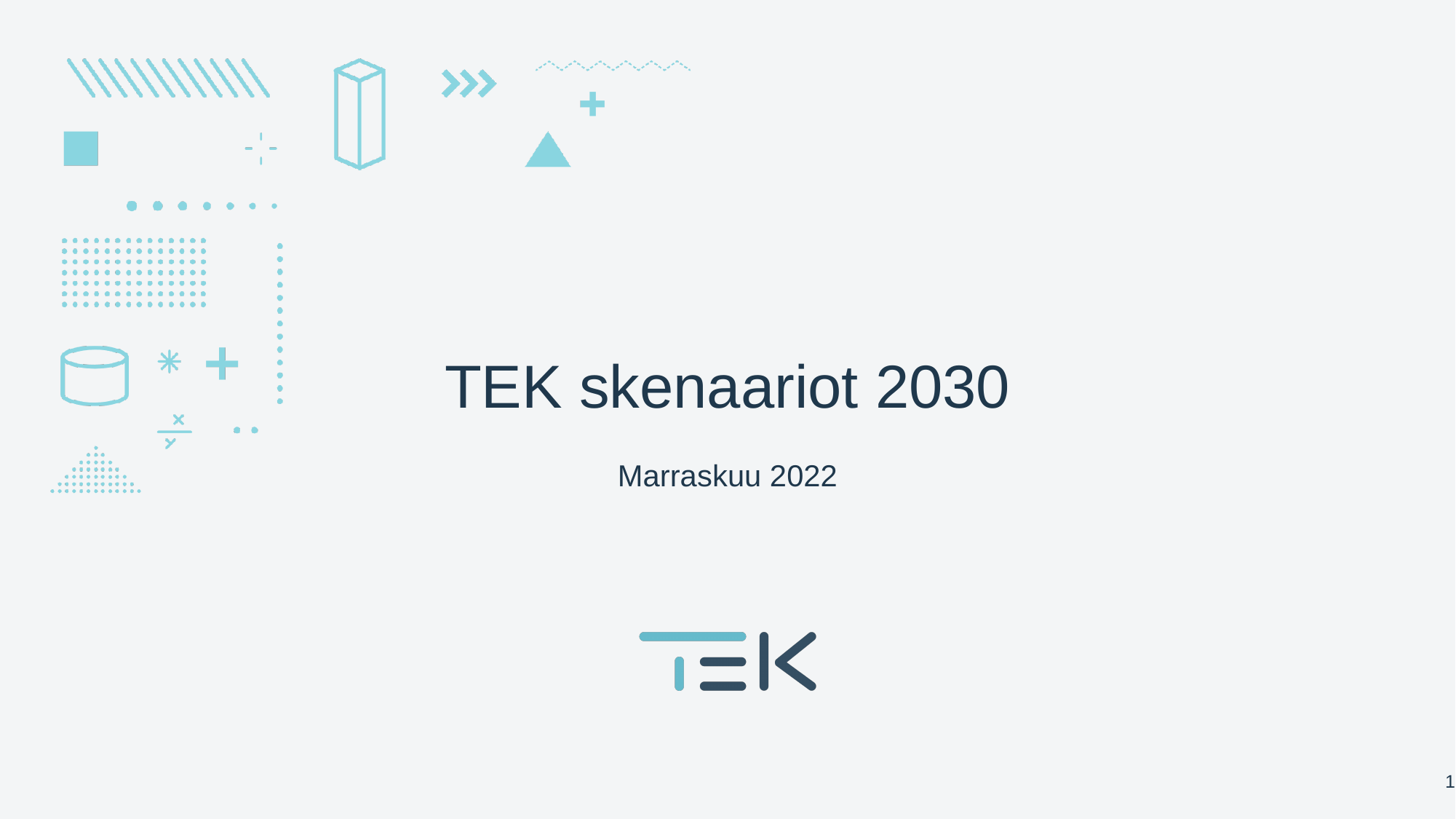

# TEK skenaariot 2030
Marraskuu 2022
1